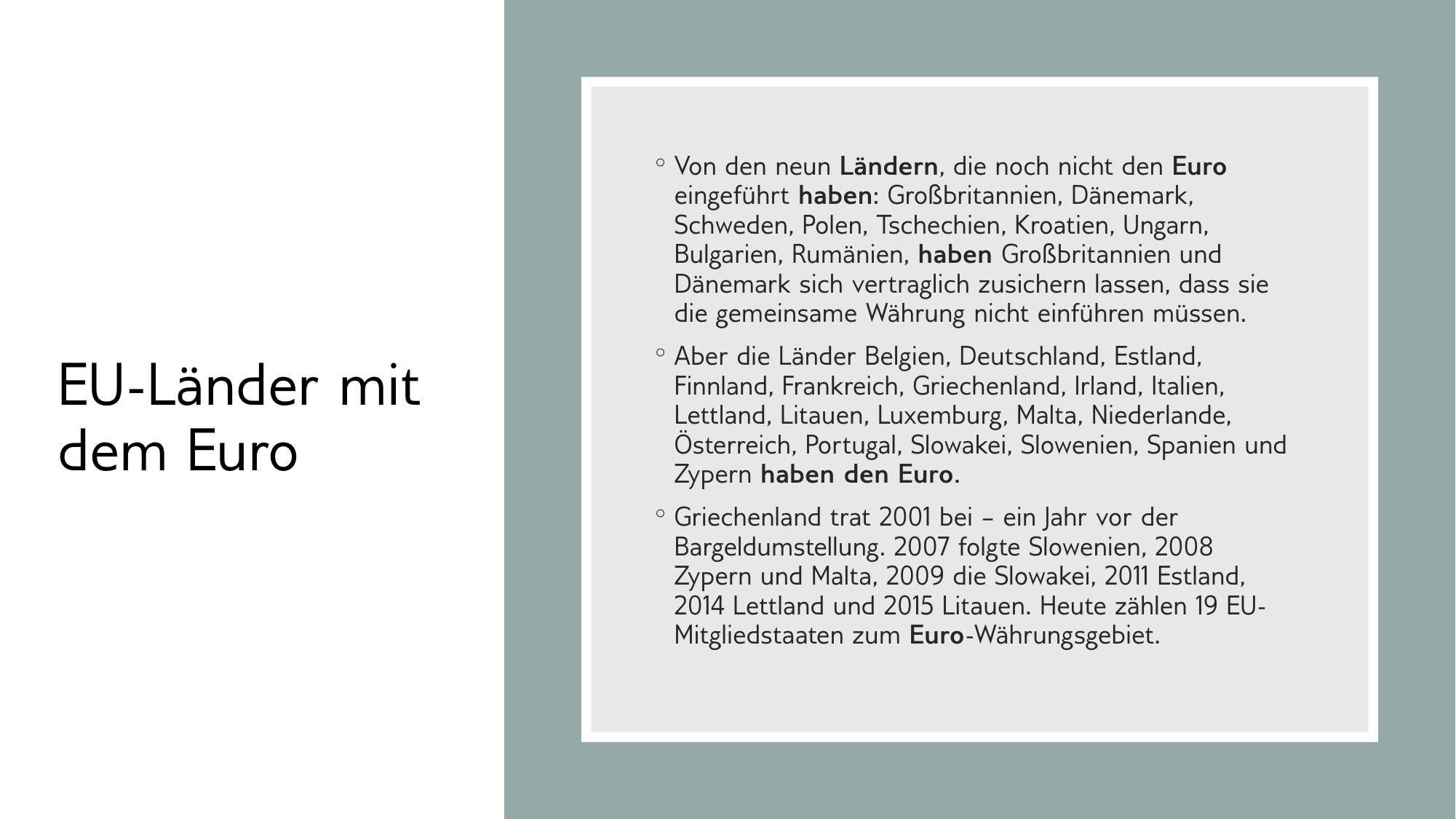

# EU-Länder mit dem Euro
Von den neun Ländern, die noch nicht den Euro eingeführt haben: Großbritannien, Dänemark, Schweden, Polen, Tschechien, Kroatien, Ungarn, Bulgarien, Rumänien, haben Großbritannien und Dänemark sich vertraglich zusichern lassen, dass sie die gemeinsame Währung nicht einführen müssen.
Aber die Länder Belgien, Deutschland, Estland, Finnland, Frankreich, Griechenland, Irland, Italien, Lettland, Litauen, Luxemburg, Malta, Niederlande, Österreich, Portugal, Slowakei, Slowenien, Spanien und Zypern haben den Euro.
Griechenland trat 2001 bei – ein Jahr vor der Bargeldumstellung. 2007 folgte Slowenien, 2008 Zypern und Malta, 2009 die Slowakei, 2011 Estland, 2014 Lettland und 2015 Litauen. Heute zählen 19 EU-Mitgliedstaaten zum Euro-Währungsgebiet.